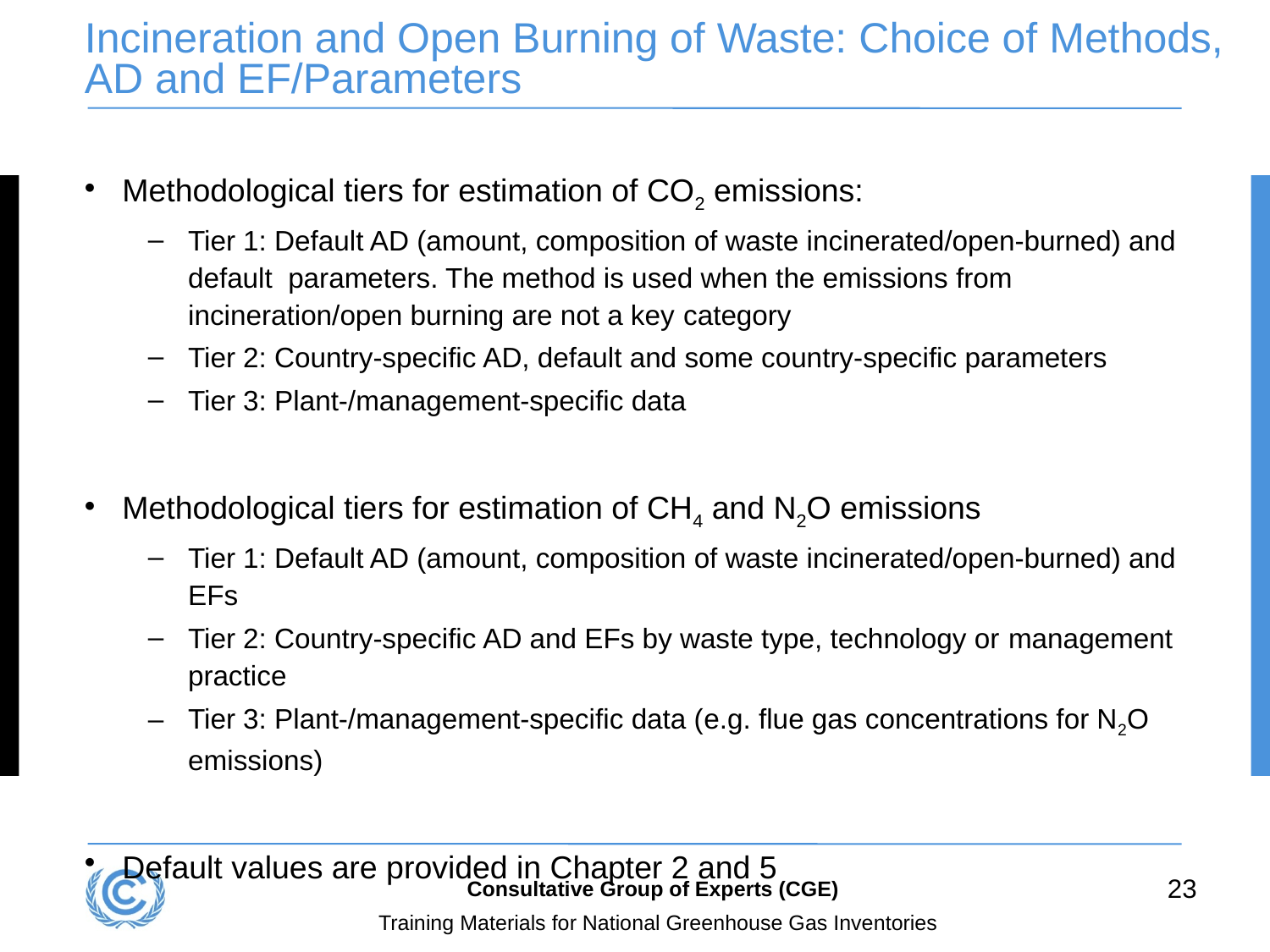

# Incineration and Open Burning of Waste: Choice of Methods, AD and EF/Parameters
Methodological tiers for estimation of CO2 emissions:
Tier 1: Default AD (amount, composition of waste incinerated/open-burned) and default  parameters. The method is used when the emissions from incineration/open burning are not a key category
Tier 2: Country-specific AD, default and some country-specific parameters
Tier 3: Plant-/management-specific data

Methodological tiers for estimation of CH4 and N2O emissions
Tier 1: Default AD (amount, composition of waste incinerated/open-burned) and EFs
Tier 2: Country-specific AD and EFs by waste type, technology or management practice
Tier 3: Plant-/management-specific data (e.g. flue gas concentrations for N2O emissions)

Default values are provided in Chapter 2 and 5

23
Consultative Group of Experts (CGE)
Training Materials for National Greenhouse Gas Inventories